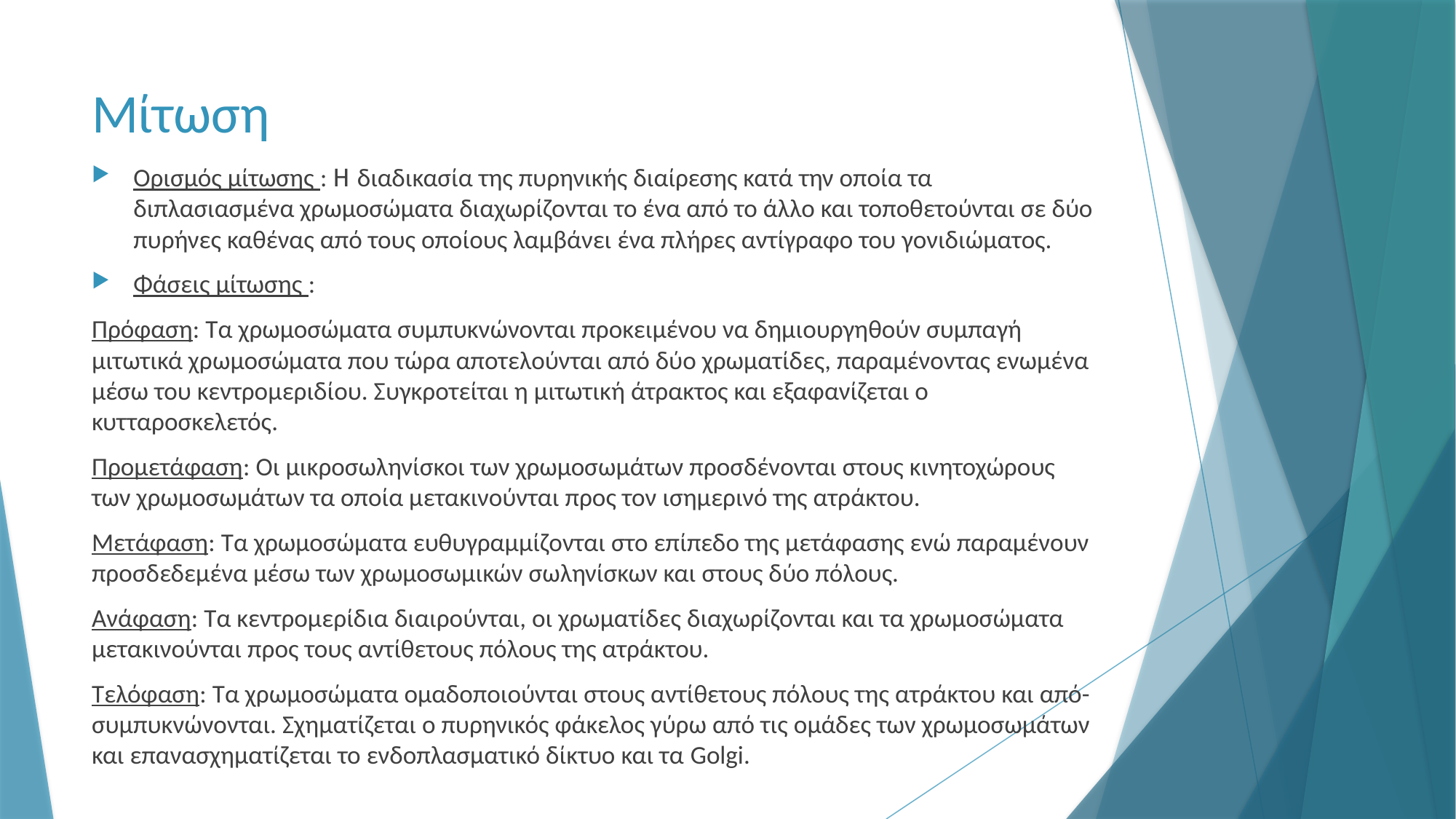

# Μίτωση
Ορισμός μίτωσης : H διαδικασία της πυρηνικής διαίρεσης κατά την οποία τα διπλασιασμένα χρωμοσώματα διαχωρίζονται το ένα από το άλλο και τοποθετούνται σε δύο πυρήνες καθένας από τους οποίους λαμβάνει ένα πλήρες αντίγραφο του γονιδιώματος.
Φάσεις μίτωσης :
Πρόφαση: Τα χρωμοσώματα συμπυκνώνονται προκειμένου να δημιουργηθούν συμπαγή μιτωτικά χρωμοσώματα που τώρα αποτελούνται από δύο χρωματίδες, παραμένοντας ενωμένα μέσω του κεντρομεριδίου. Συγκροτείται η μιτωτική άτρακτος και εξαφανίζεται ο κυτταροσκελετός.
Προμετάφαση: Οι μικροσωληνίσκοι των χρωμοσωμάτων προσδένονται στους κινητοχώρους των χρωμοσωμάτων τα οποία μετακινούνται προς τον ισημερινό της ατράκτου.
Μετάφαση: Τα χρωμοσώματα ευθυγραμμίζονται στο επίπεδο της μετάφασης ενώ παραμένουν προσδεδεμένα μέσω των χρωμοσωμικών σωληνίσκων και στους δύο πόλους.
Ανάφαση: Τα κεντρομερίδια διαιρούνται, οι χρωματίδες διαχωρίζονται και τα χρωμοσώματα μετακινούνται προς τους αντίθετους πόλους της ατράκτου.
Τελόφαση: Τα χρωμοσώματα ομαδοποιούνται στους αντίθετους πόλους της ατράκτου και από-συμπυκνώνονται. Σχηματίζεται ο πυρηνικός φάκελος γύρω από τις ομάδες των χρωμοσωμάτων και επανασχηματίζεται το ενδοπλασματικό δίκτυο και τα Golgi.